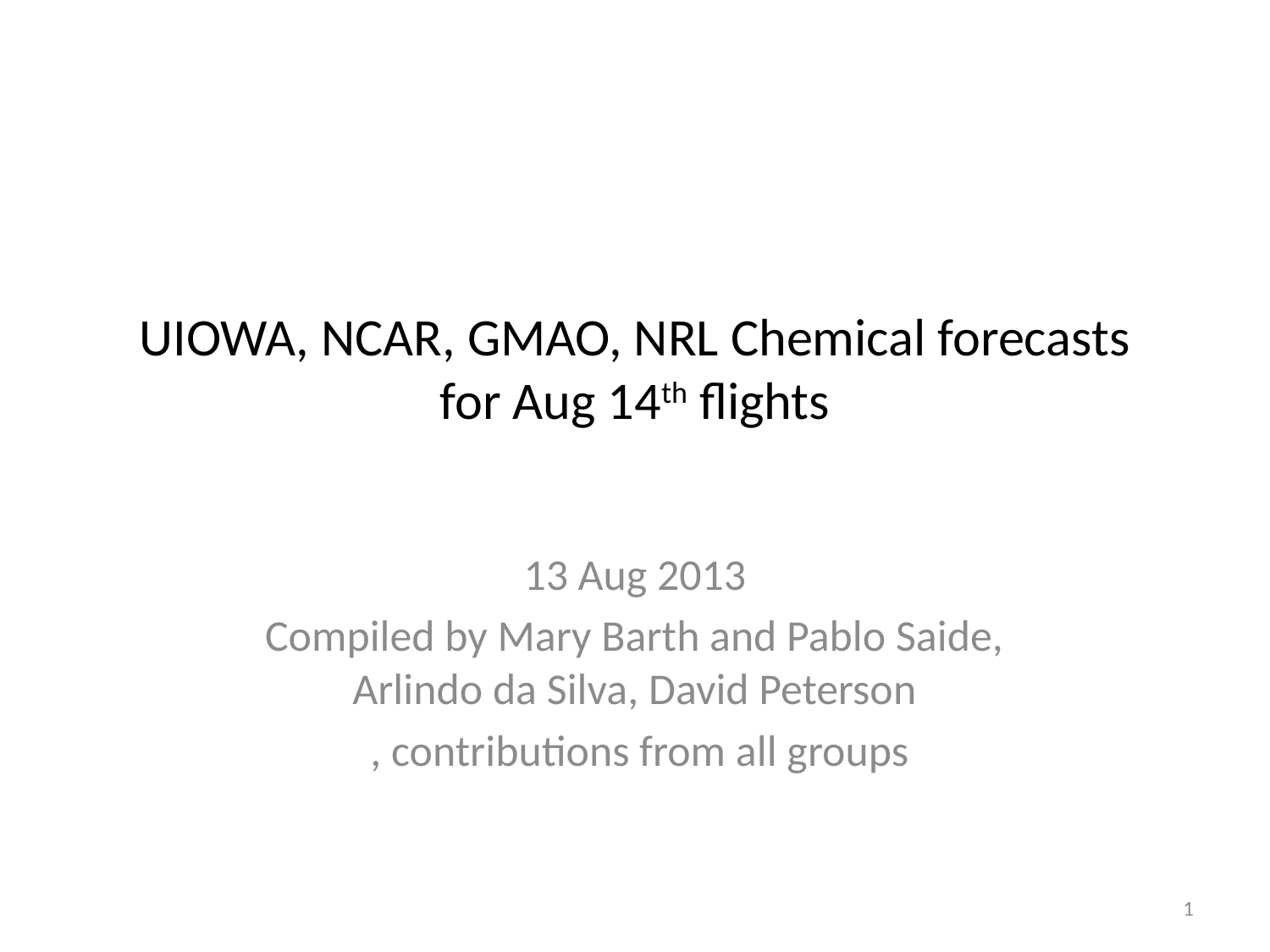

# UIOWA, NCAR, GMAO, NRL Chemical forecasts for Aug 14th flights
13 Aug 2013
Compiled by Mary Barth and Pablo Saide, Arlindo da Silva, David Peterson
 , contributions from all groups
1